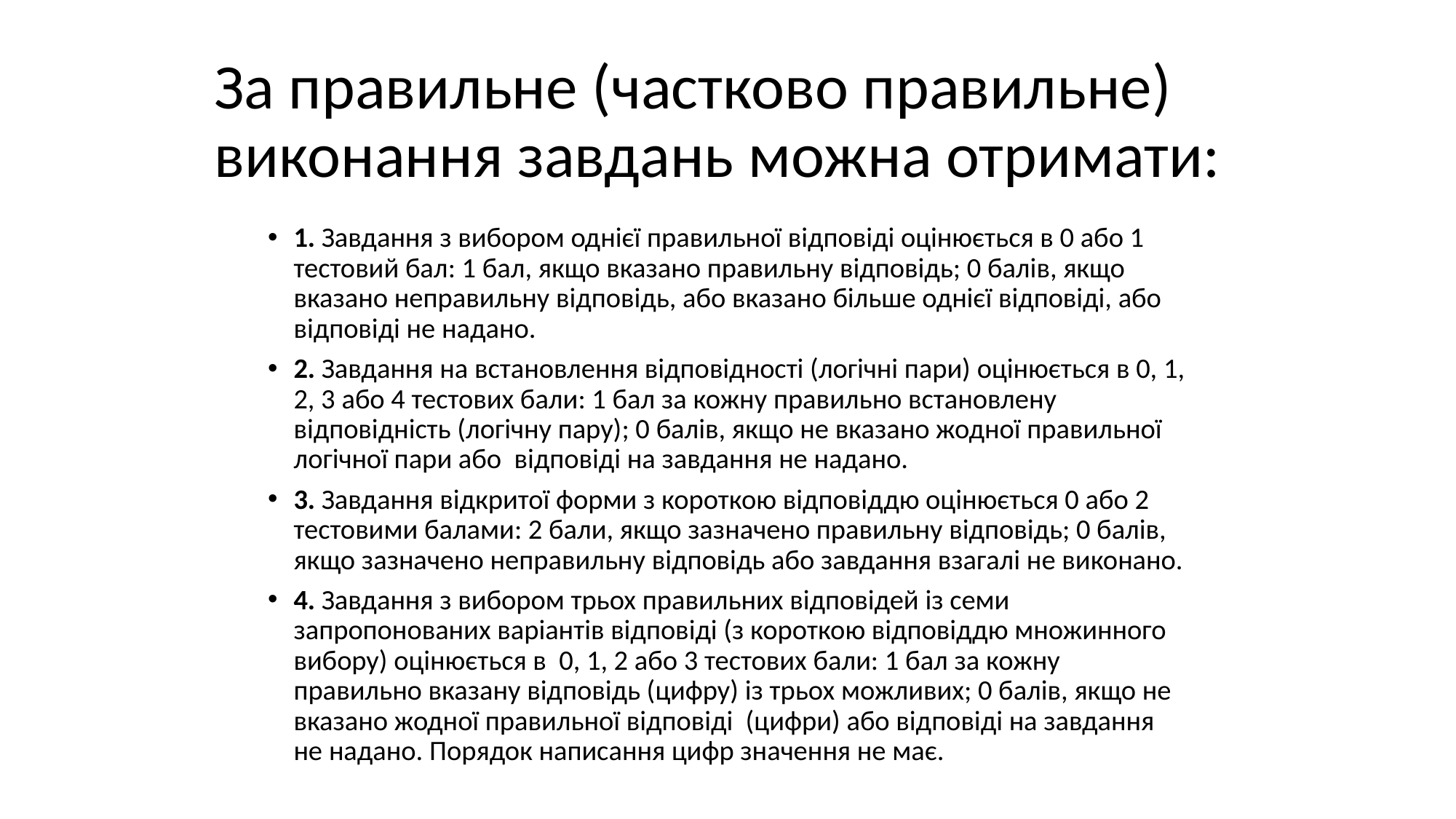

# За правильне (частково правильне) виконання завдань можна отримати:
1. Завдання з вибором однієї правильної відповіді оцінюється в 0 або 1 тестовий бал: 1 бал, якщо вказано правильну відповідь; 0 балів, якщо вказано неправильну відповідь, або вказано більше однієї відповіді, або відповіді не надано.
2. Завдання на встановлення відповідності (логічні пари) оцінюється в 0, 1, 2, 3 або 4 тестових бали: 1 бал за кожну правильно встановлену відповідність (логічну пару); 0 балів, якщо не вказано жодної правильної логічної пари або  відповіді на завдання не надано.
3. Завдання відкритої форми з короткою відповіддю оцінюється 0 або 2 тестовими балами: 2 бали, якщо зазначено правильну відповідь; 0 балів, якщо зазначено неправильну відповідь або завдання взагалі не виконано.
4. Завдання з вибором трьох правильних відповідей із семи запропонованих варіантів відповіді (з короткою відповіддю множинного вибору) оцінюється в  0, 1, 2 або 3 тестових бали: 1 бал за кожну правильно вказану відповідь (цифру) із трьох можливих; 0 балів, якщо не вказано жодної правильної відповіді  (цифри) або відповіді на завдання не надано. Порядок написання цифр значення не має.